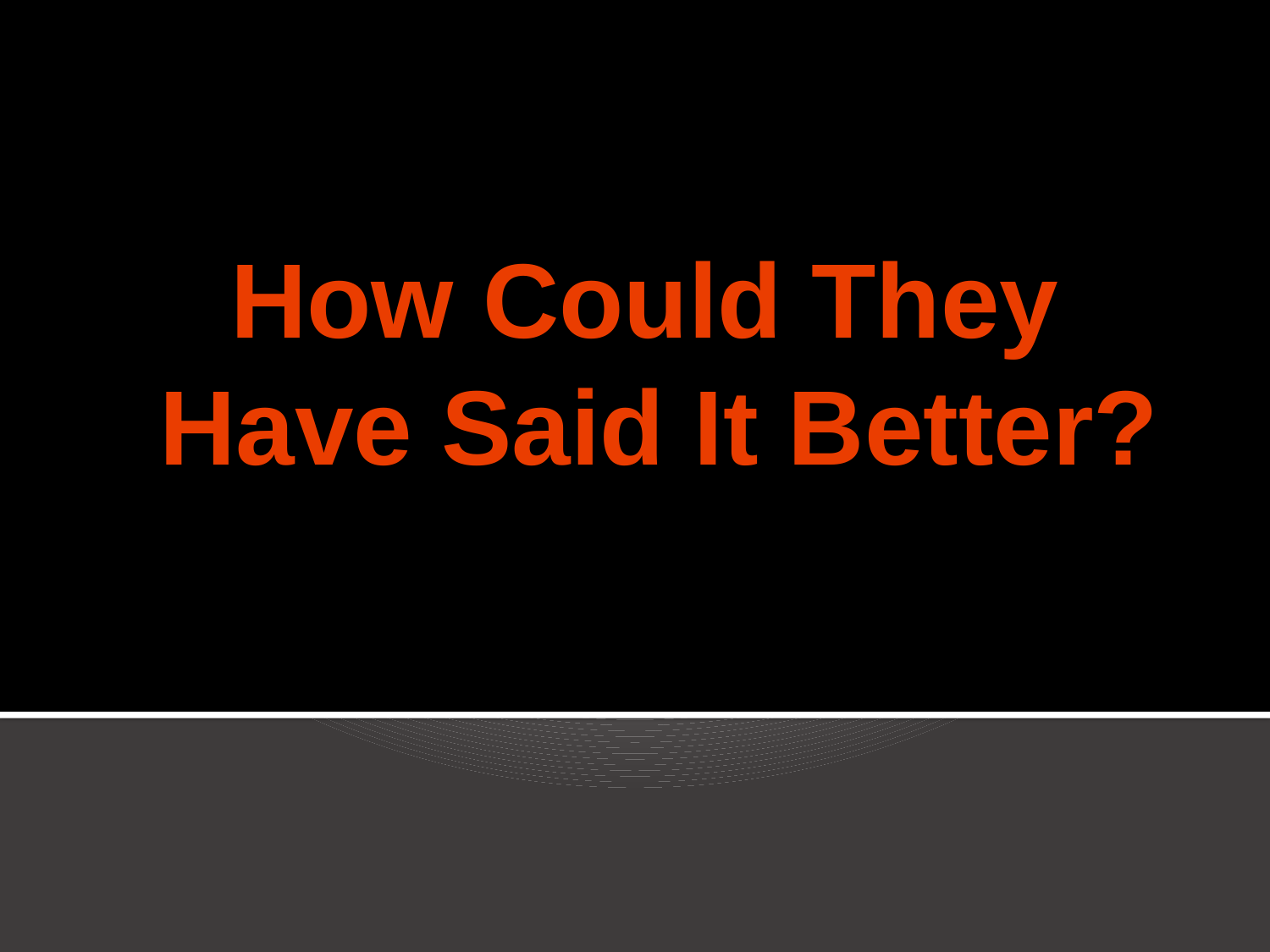

# How Could They Have Said It Better?